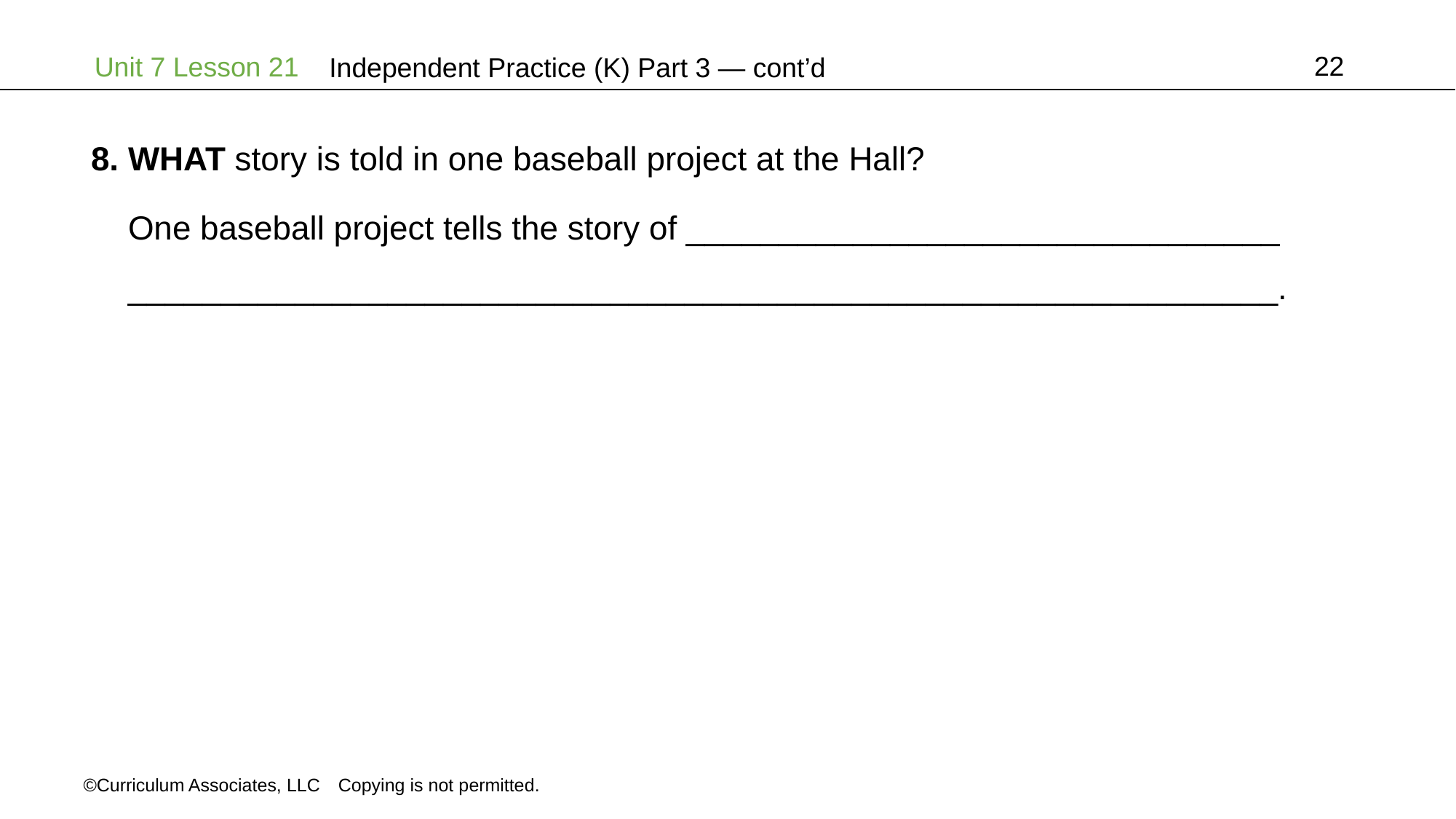

22
Independent Practice (K) Part 3 — cont’d
8. WHAT story is told in one baseball project at the Hall?
    One baseball project tells the story of ________________________________
    ______________________________________________________________.